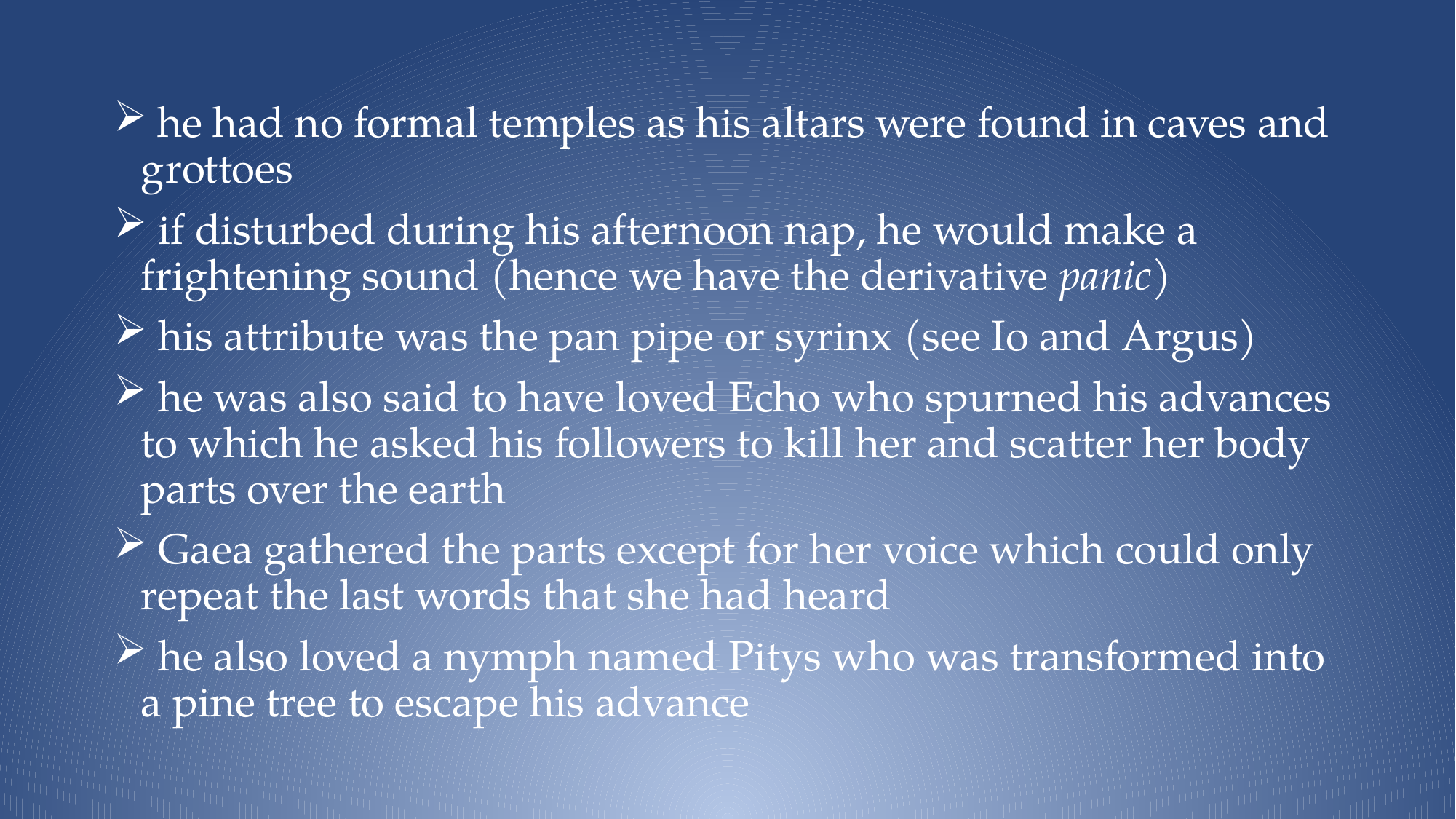

he had no formal temples as his altars were found in caves and grottoes
 if disturbed during his afternoon nap, he would make a frightening sound (hence we have the derivative panic)
 his attribute was the pan pipe or syrinx (see Io and Argus)
 he was also said to have loved Echo who spurned his advances to which he asked his followers to kill her and scatter her body parts over the earth
 Gaea gathered the parts except for her voice which could only repeat the last words that she had heard
 he also loved a nymph named Pitys who was transformed into a pine tree to escape his advance